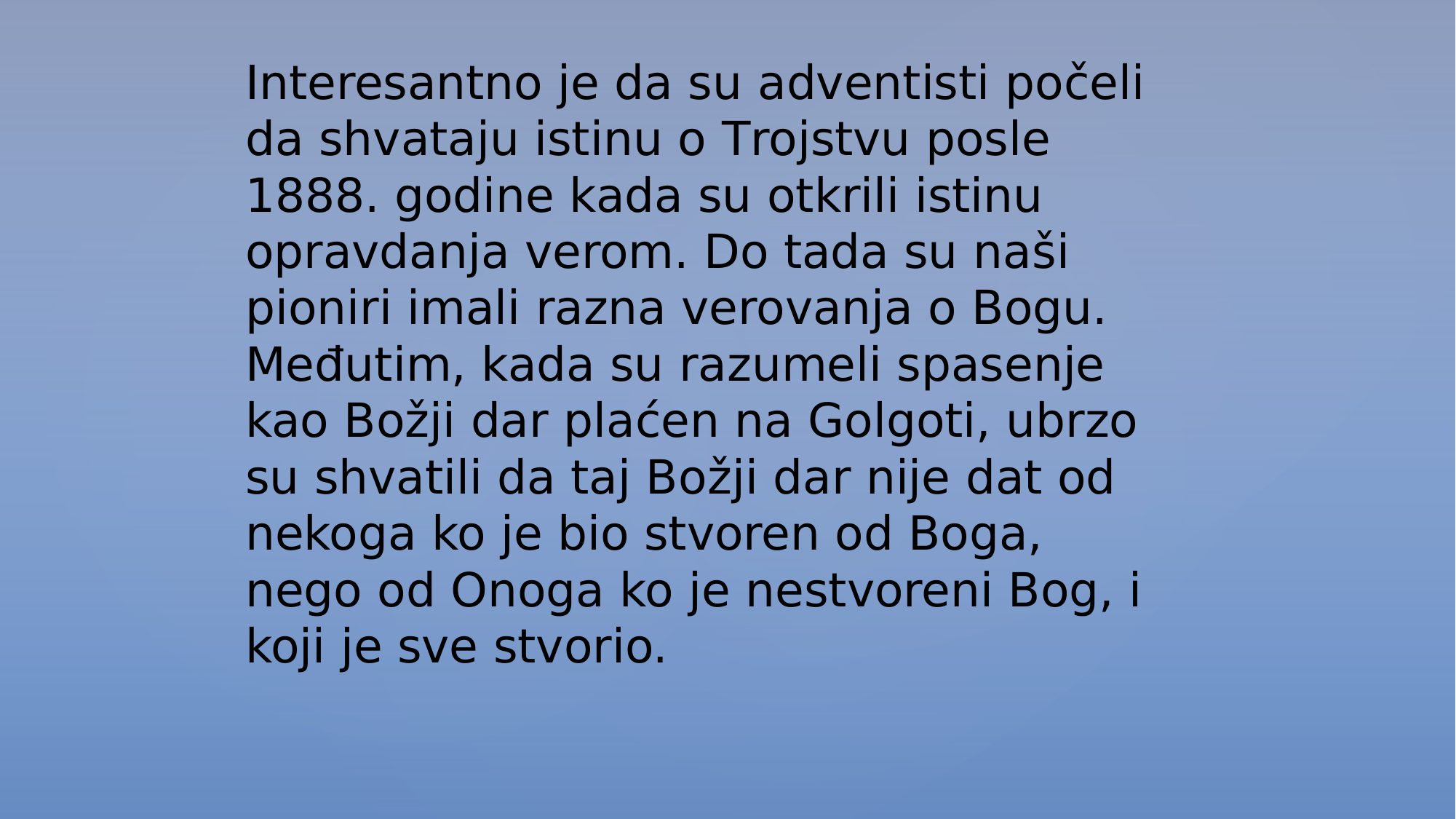

Interesantno je da su adventisti počeli da shvataju istinu o Trojstvu posle 1888. godine kada su otkrili istinu opravdanja verom. Do tada su naši pioniri imali razna verovanja o Bogu. Međutim, kada su razumeli spasenje kao Božji dar plaćen na Golgoti, ubrzo su shvatili da taj Božji dar nije dat od nekoga ko je bio stvoren od Boga, nego od Onoga ko je nestvoreni Bog, i koji je sve stvorio.